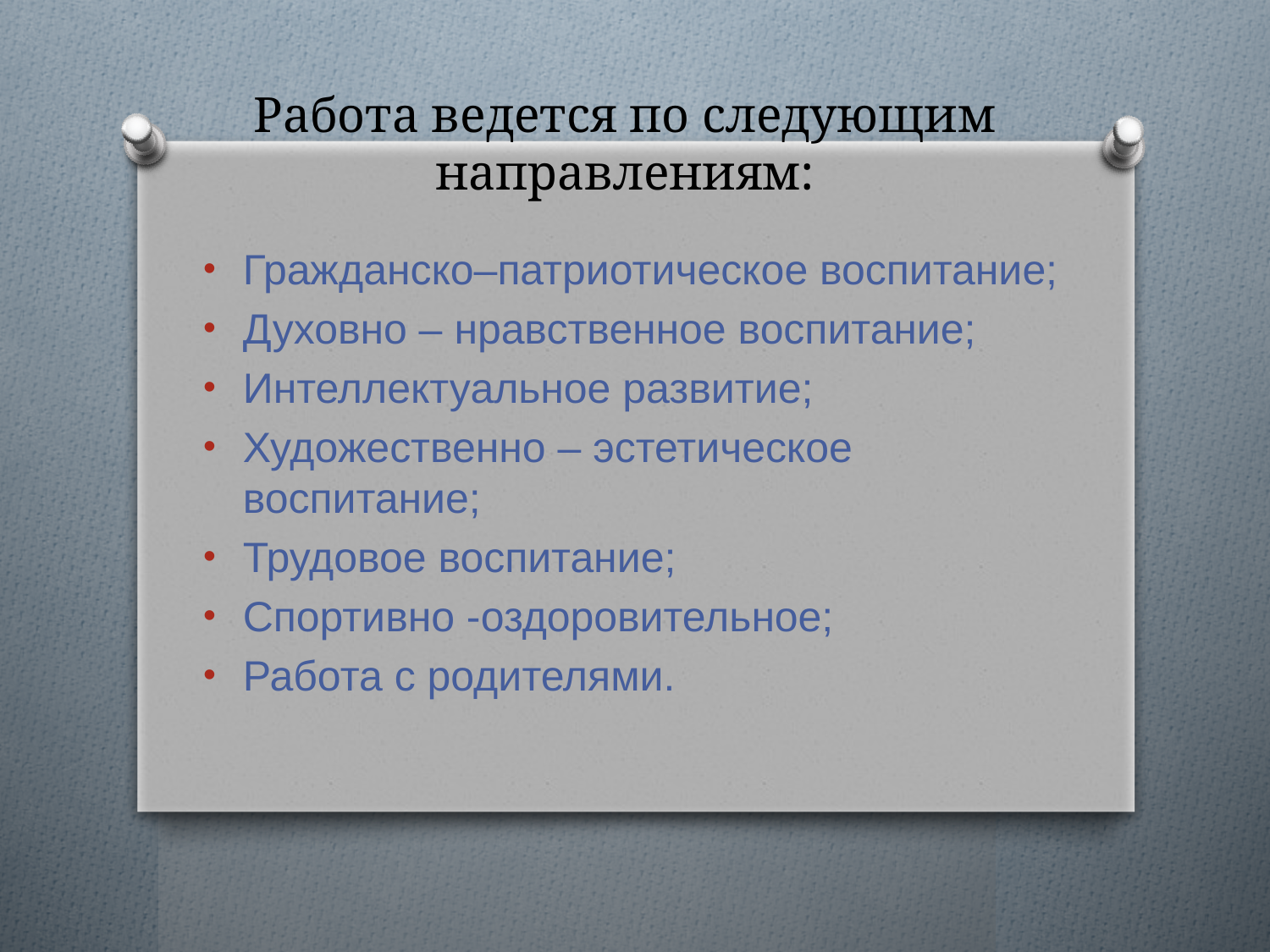

# Работа ведется по следующим направлениям:
Гражданско–патриотическое воспитание;
Духовно – нравственное воспитание;
Интеллектуальное развитие;
Художественно – эстетическое воспитание;
Трудовое воспитание;
Спортивно -оздоровительное;
Работа с родителями.